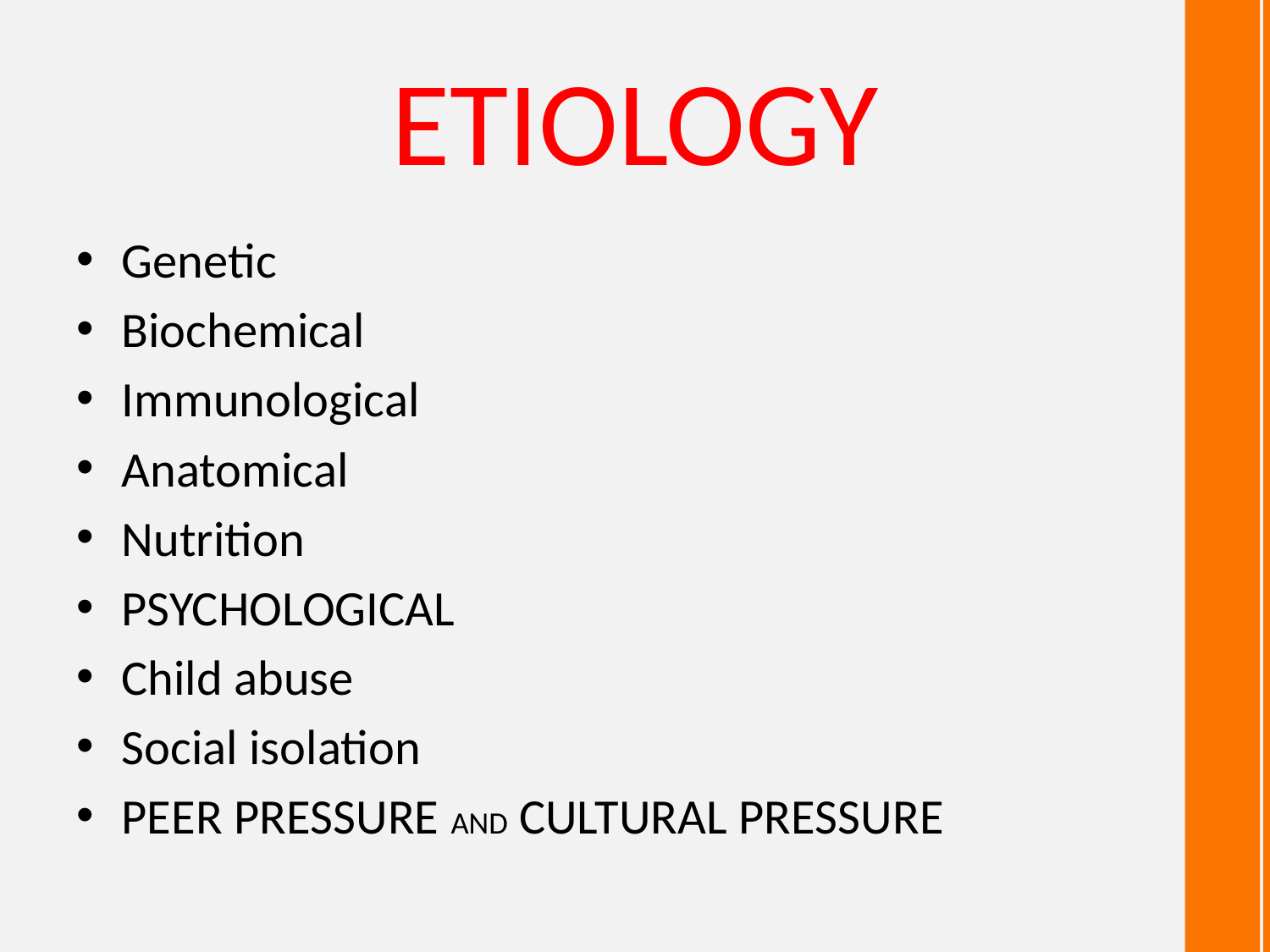

# ETIOLOGY
Genetic
Biochemical
Immunological
Anatomical
Nutrition
PSYCHOLOGICAL
Child abuse
Social isolation
PEER PRESSURE AND CULTURAL PRESSURE